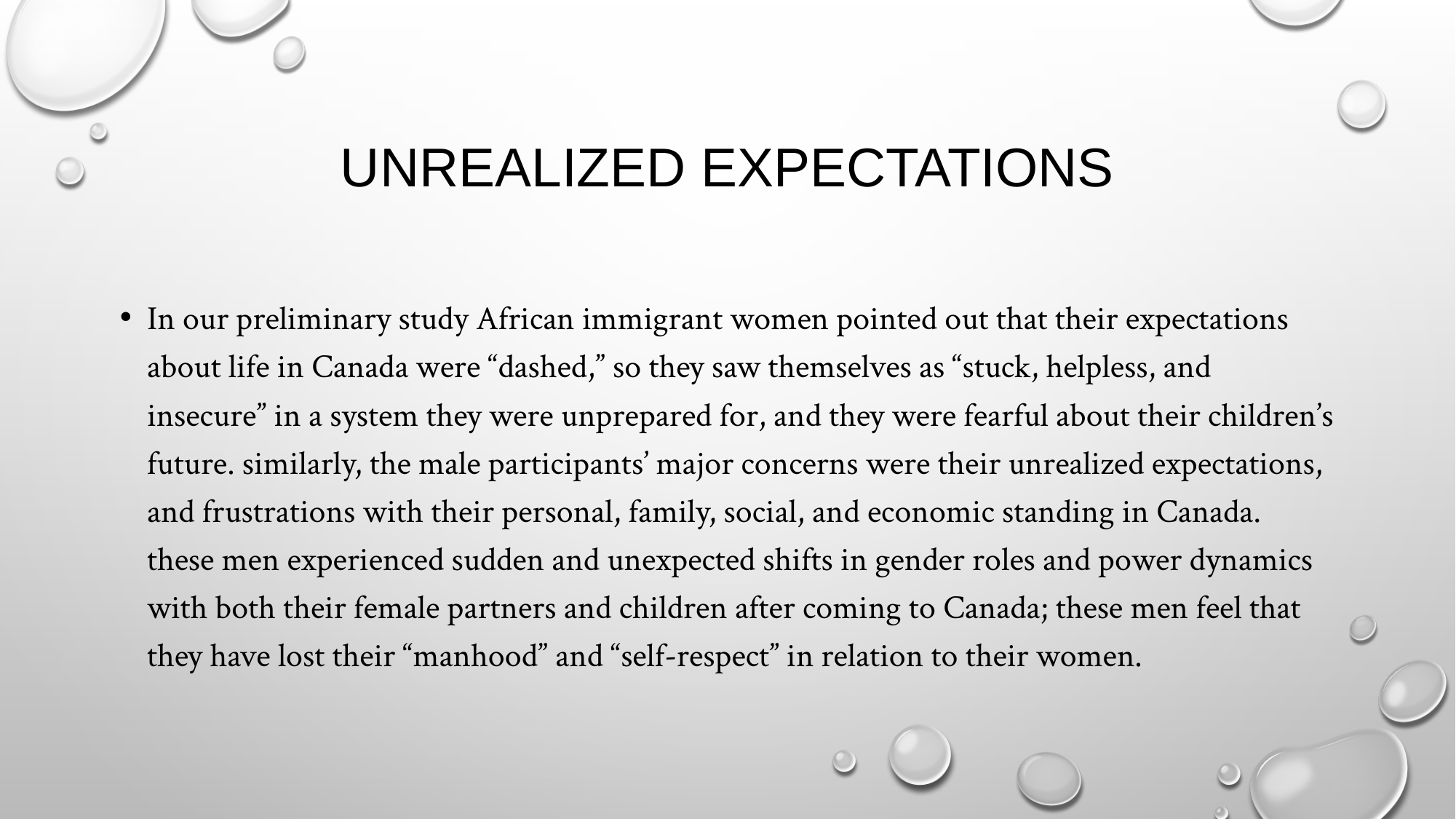

# Unrealized expectations
In our preliminary study African immigrant women pointed out that their expectations about life in Canada were “dashed,” so they saw themselves as “stuck, helpless, and insecure” in a system they were unprepared for, and they were fearful about their children’s future. similarly, the male participants’ major concerns were their unrealized expectations, and frustrations with their personal, family, social, and economic standing in Canada. these men experienced sudden and unexpected shifts in gender roles and power dynamics with both their female partners and children after coming to Canada; these men feel that they have lost their “manhood” and “self-respect” in relation to their women.